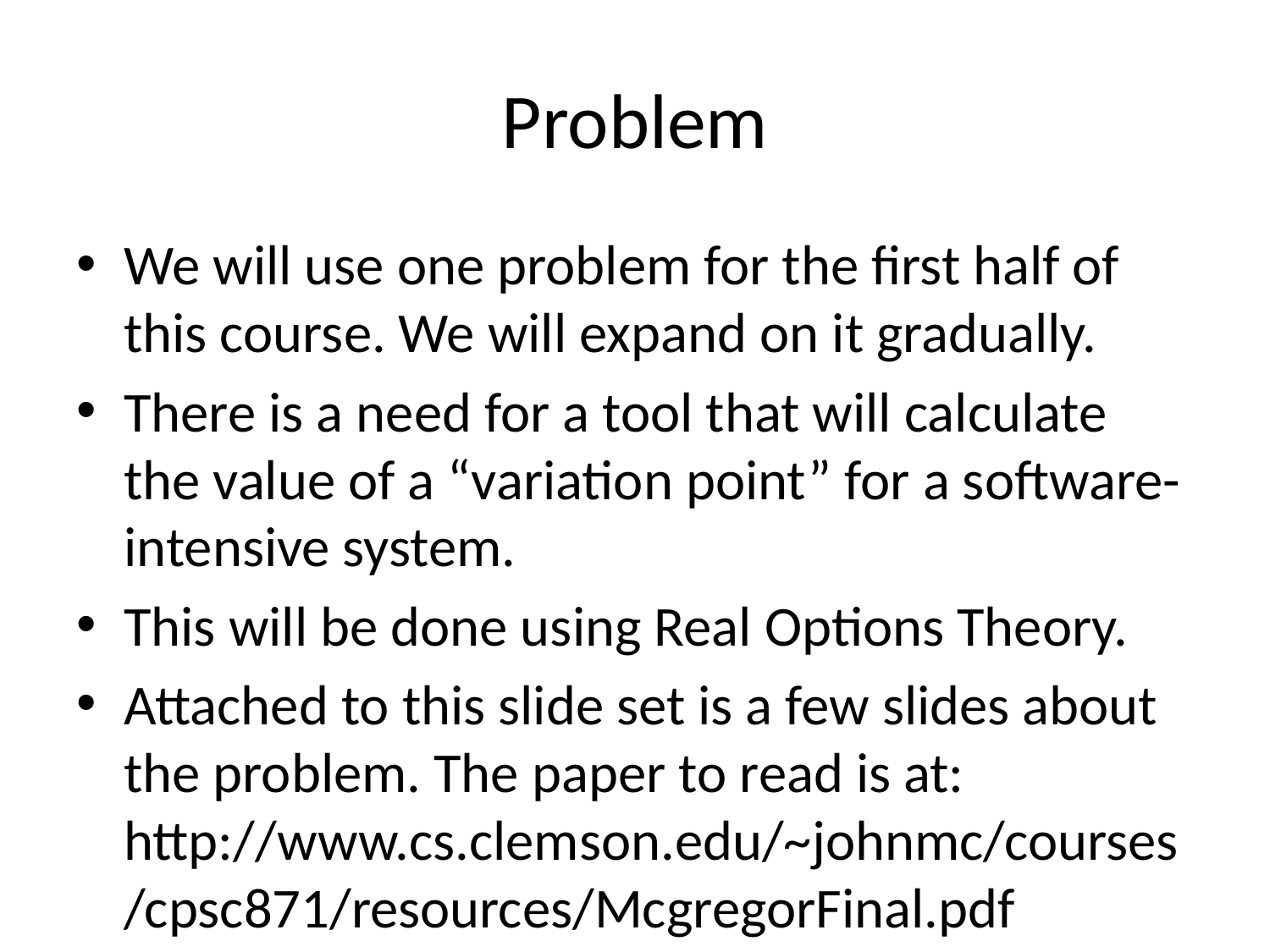

# Problem
We will use one problem for the first half of this course. We will expand on it gradually.
There is a need for a tool that will calculate the value of a “variation point” for a software-intensive system.
This will be done using Real Options Theory.
Attached to this slide set is a few slides about the problem. The paper to read is at: http://www.cs.clemson.edu/~johnmc/courses/cpsc871/resources/McgregorFinal.pdf